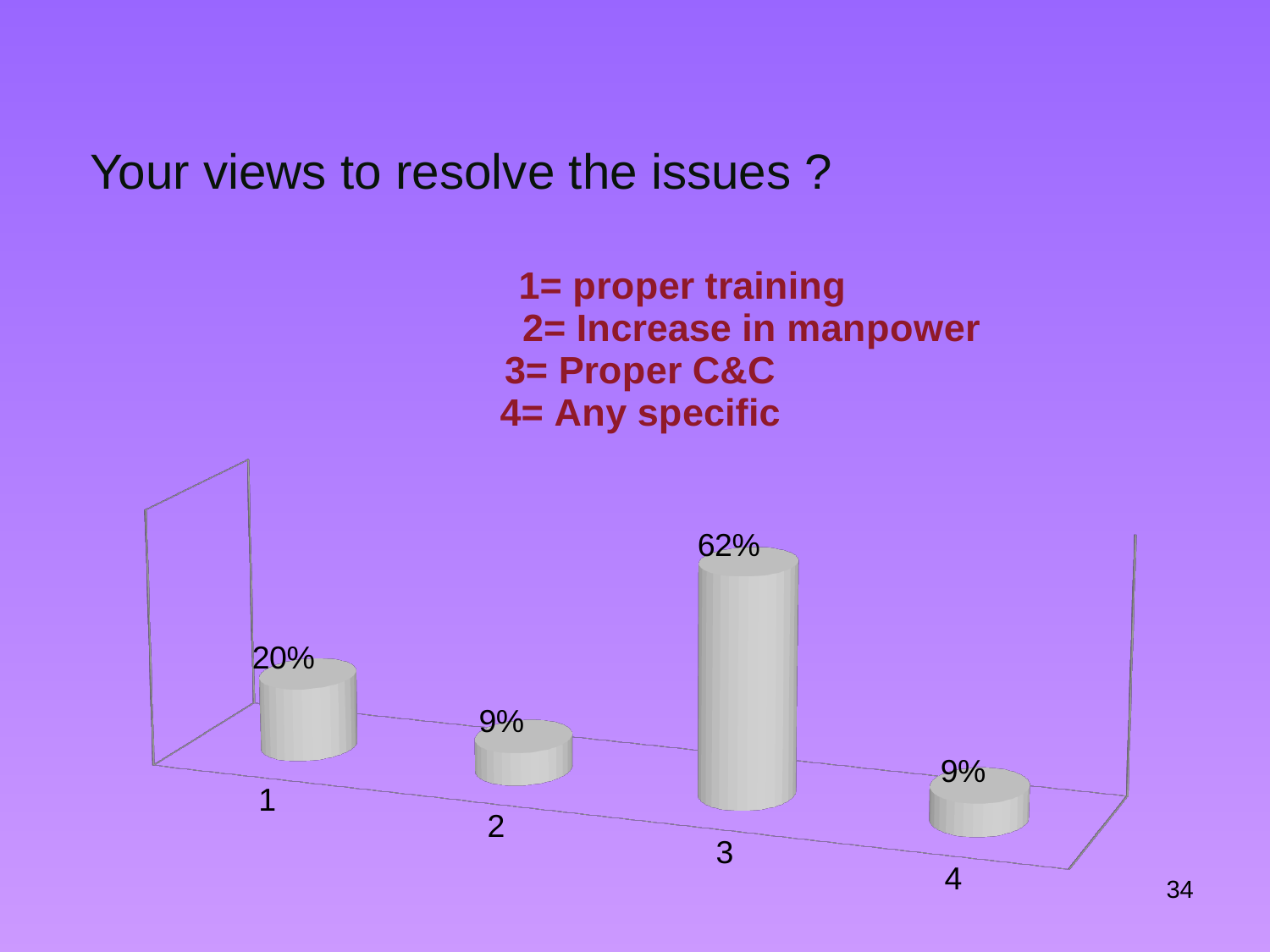

# Your views to resolve the issues ?

[unsupported chart]

34